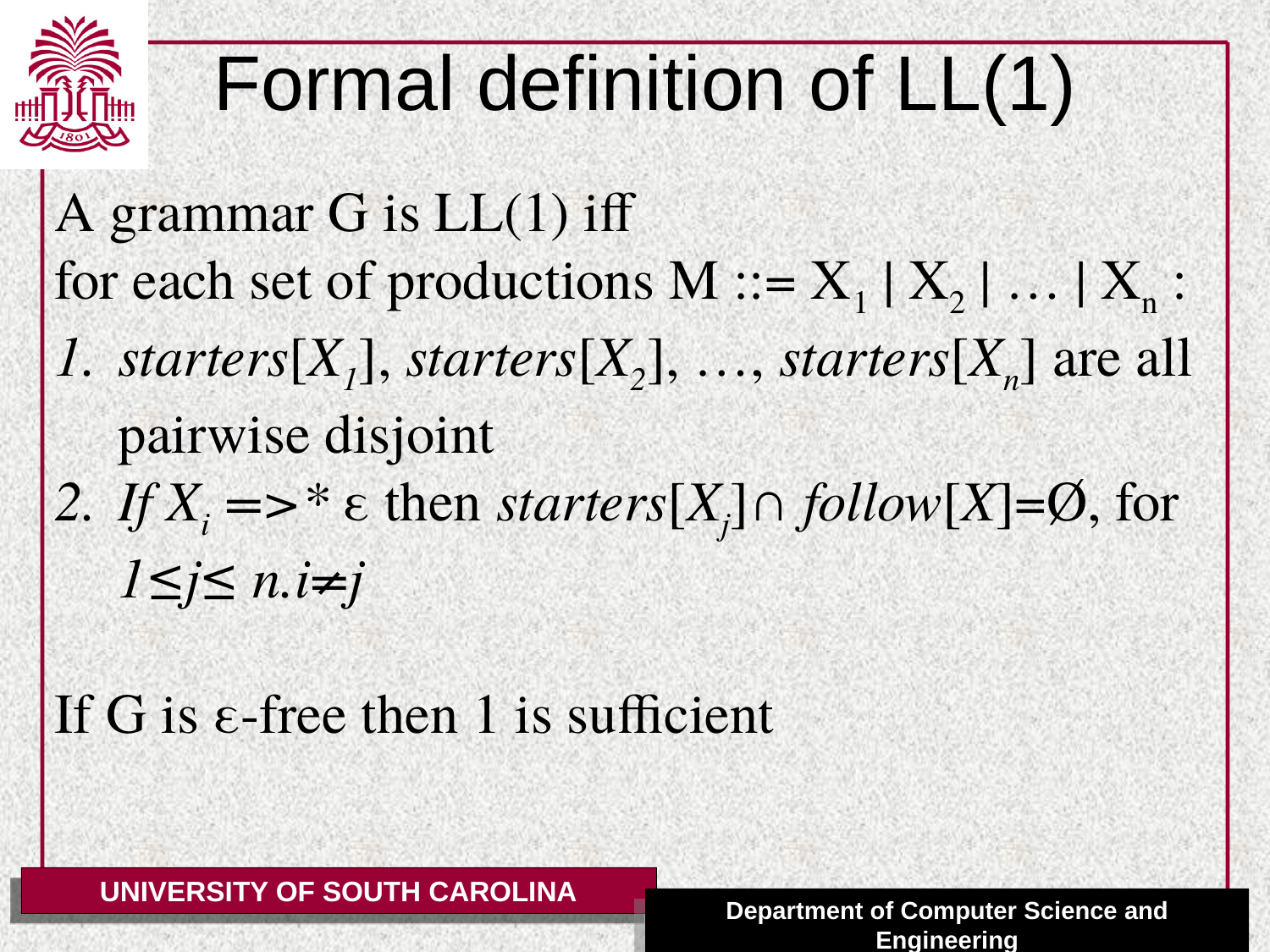

# Formal definition of LL(1)
A grammar G is LL(1) iff
for each set of productions M ::= X1 | X2 | … | Xn :
starters[X1], starters[X2], …, starters[Xn] are all pairwise disjoint
If Xi =>* ε then starters[Xj]∩ follow[X]=Ø, for 1≤j≤ n.i≠j

If G is ε-free then 1 is sufficient